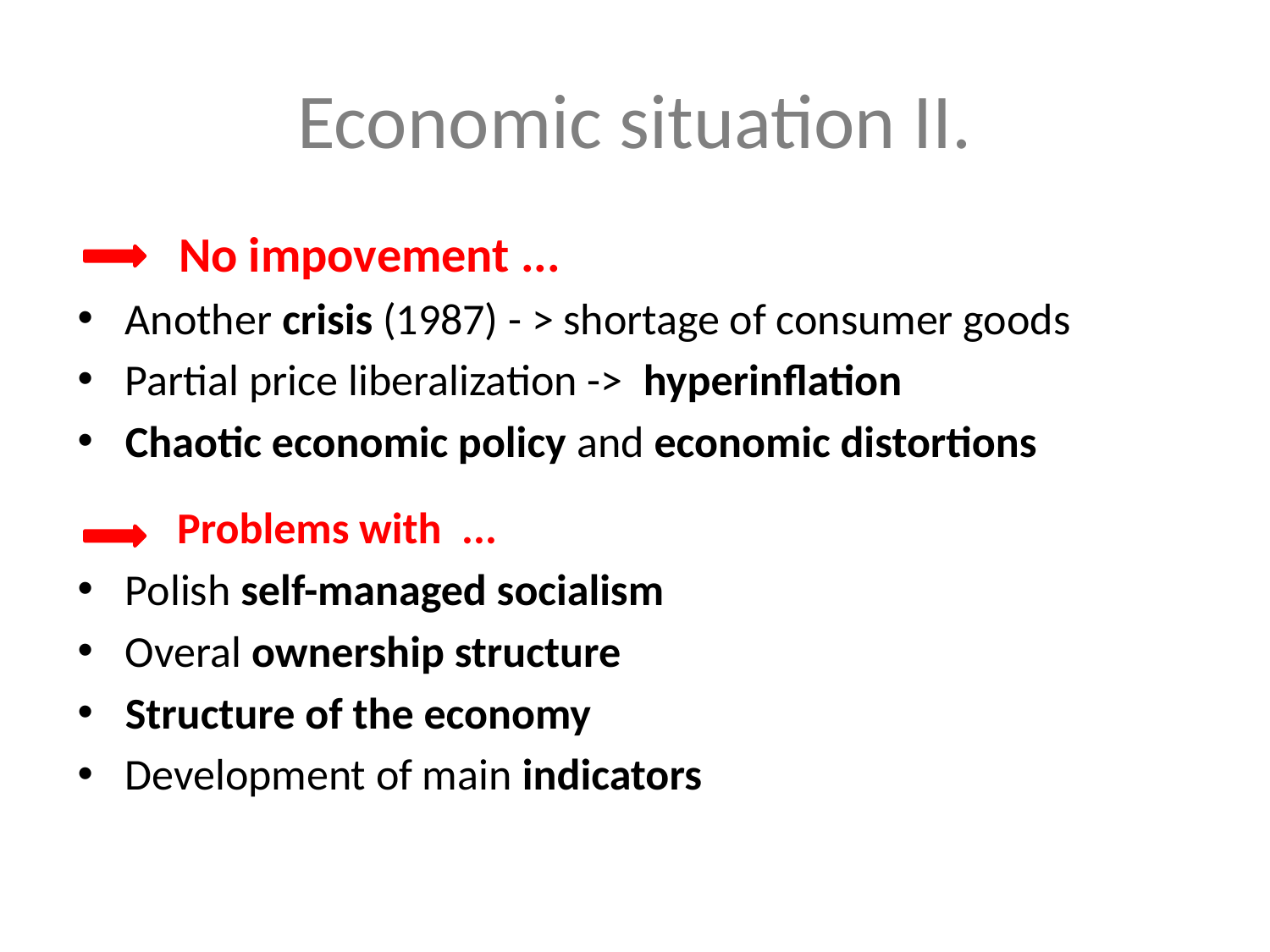

# Economic situation II.
         No impovement ...
Another crisis (1987) - > shortage of consumer goods
Partial price liberalization ->  hyperinflation
Chaotic economic policy and economic distortions

          Problems with  ...
Polish self-managed socialism
Overal ownership structure
Structure of the economy
Development of main indicators